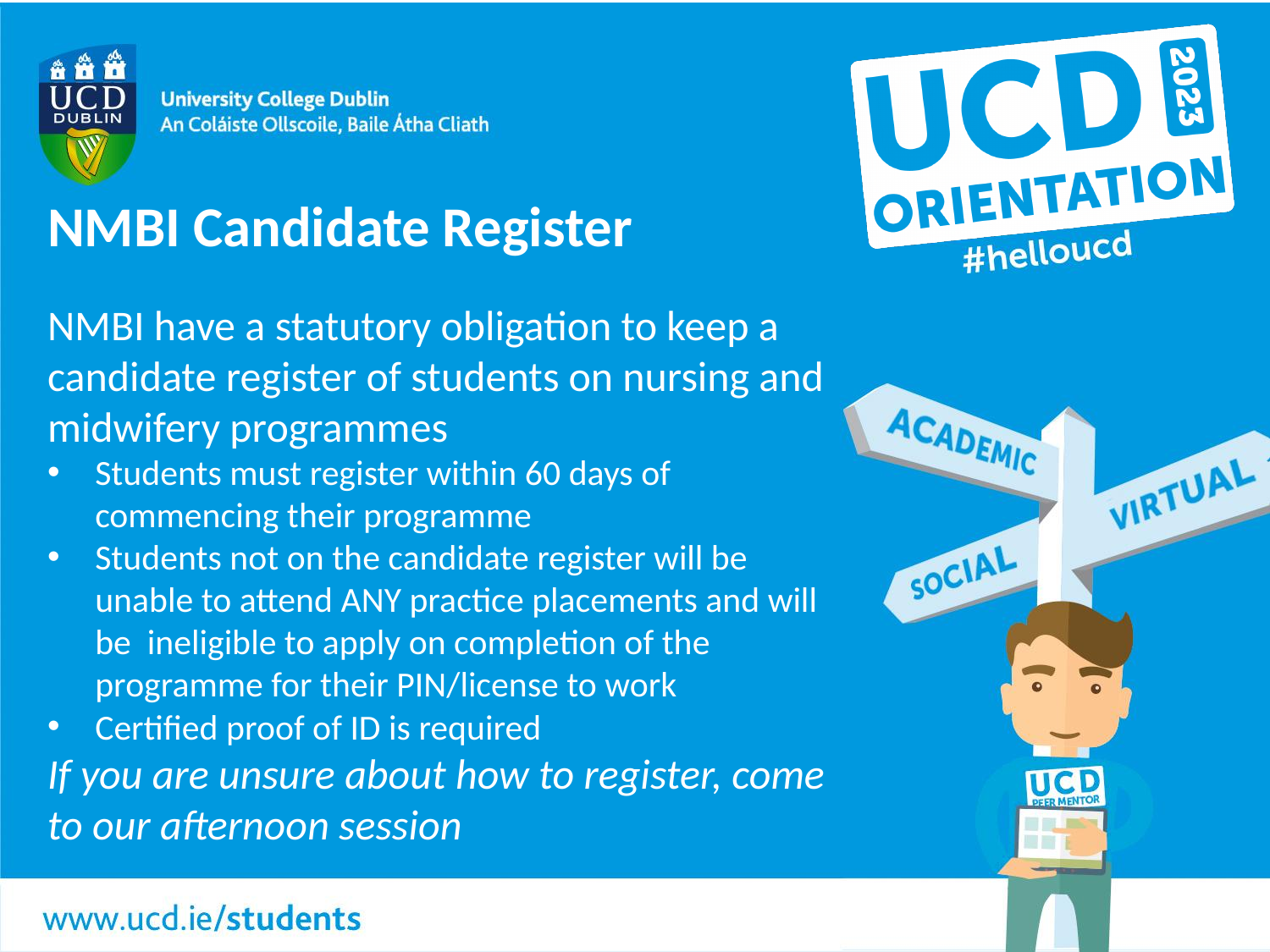

NMBI Candidate Register

NMBI have a statutory obligation to keep a candidate register of students on nursing and midwifery programmes
Students must register within 60 days of commencing their programme
Students not on the candidate register will be unable to attend ANY practice placements and will be  ineligible to apply on completion of the programme for their PIN/license to work
Certified proof of ID is required
If you are unsure about how to register, come to our afternoon session